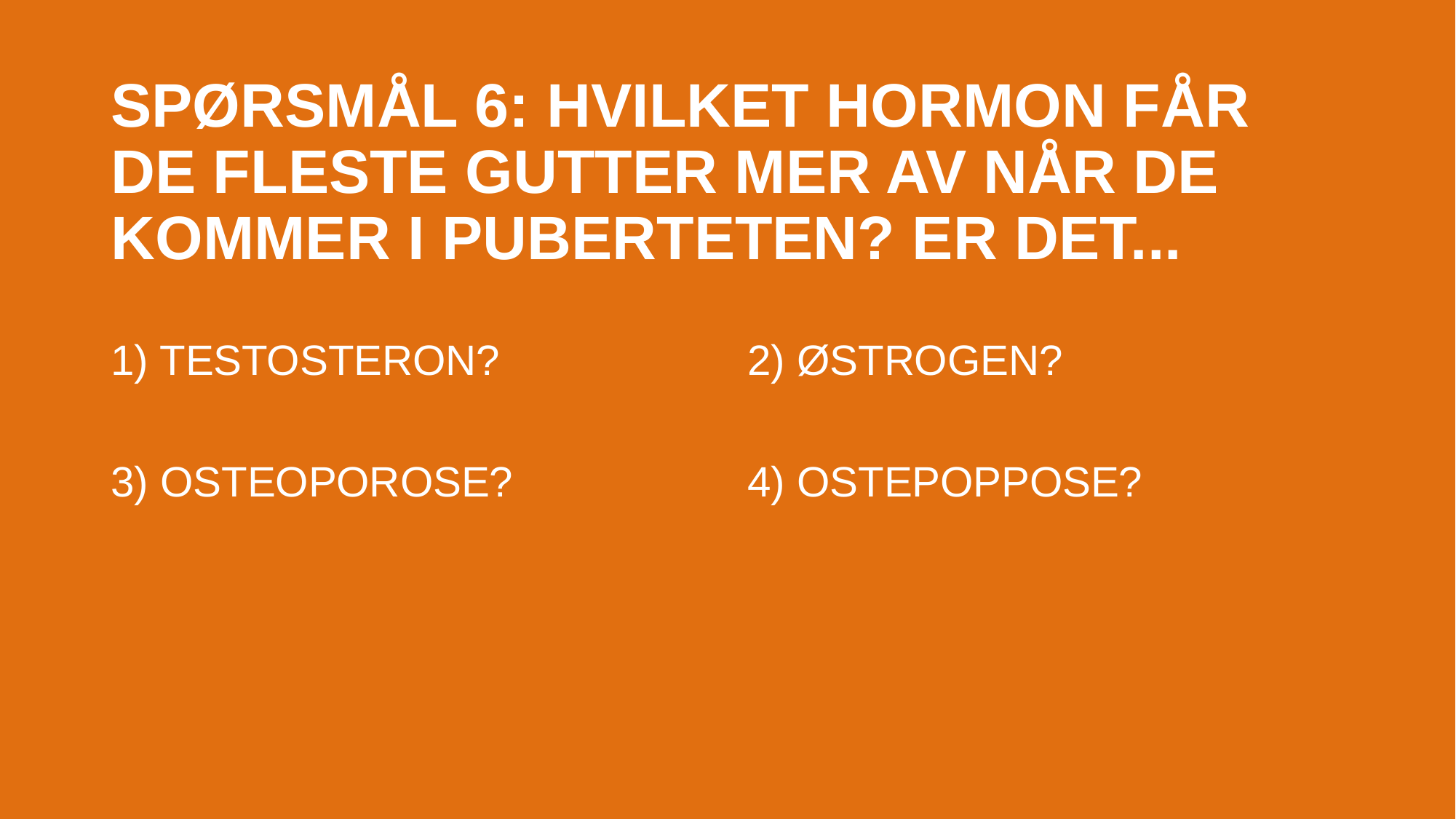

# SPØRSMÅL 6: HVILKET HORMON FÅR DE FLESTE GUTTER MER AV NÅR DE KOMMER I PUBERTETEN? ER DET...
1) TESTOSTERON?

3) OSTEOPOROSE?
2) ØSTROGEN?

4) OSTEPOPPOSE?